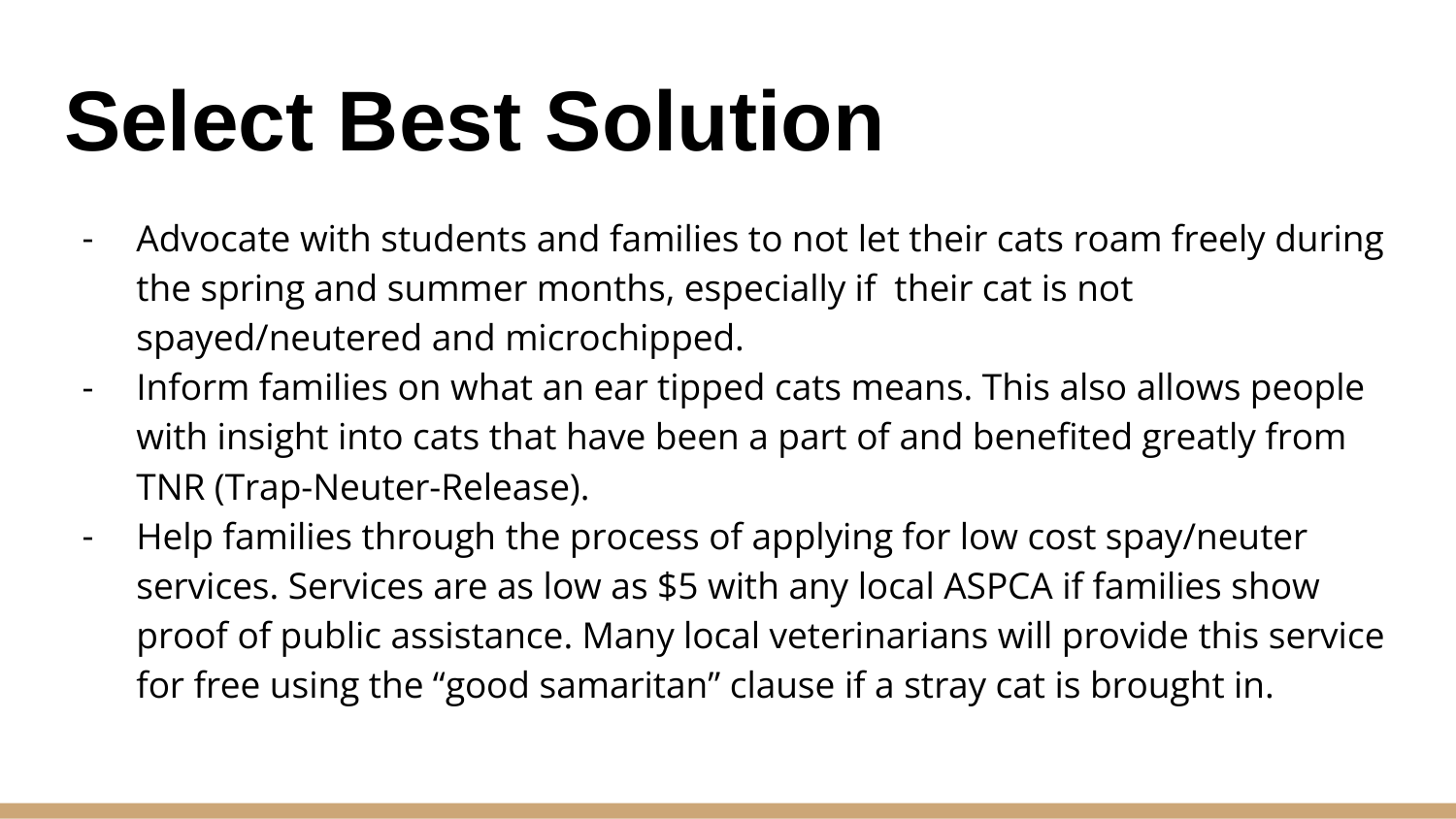

# Select Best Solution
Advocate with students and families to not let their cats roam freely during the spring and summer months, especially if  their cat is not spayed/neutered and microchipped.
Inform families on what an ear tipped cats means. This also allows people with insight into cats that have been a part of and benefited greatly from TNR (Trap-Neuter-Release).
Help families through the process of applying for low cost spay/neuter services. Services are as low as $5 with any local ASPCA if families show proof of public assistance. Many local veterinarians will provide this service for free using the “good samaritan” clause if a stray cat is brought in.